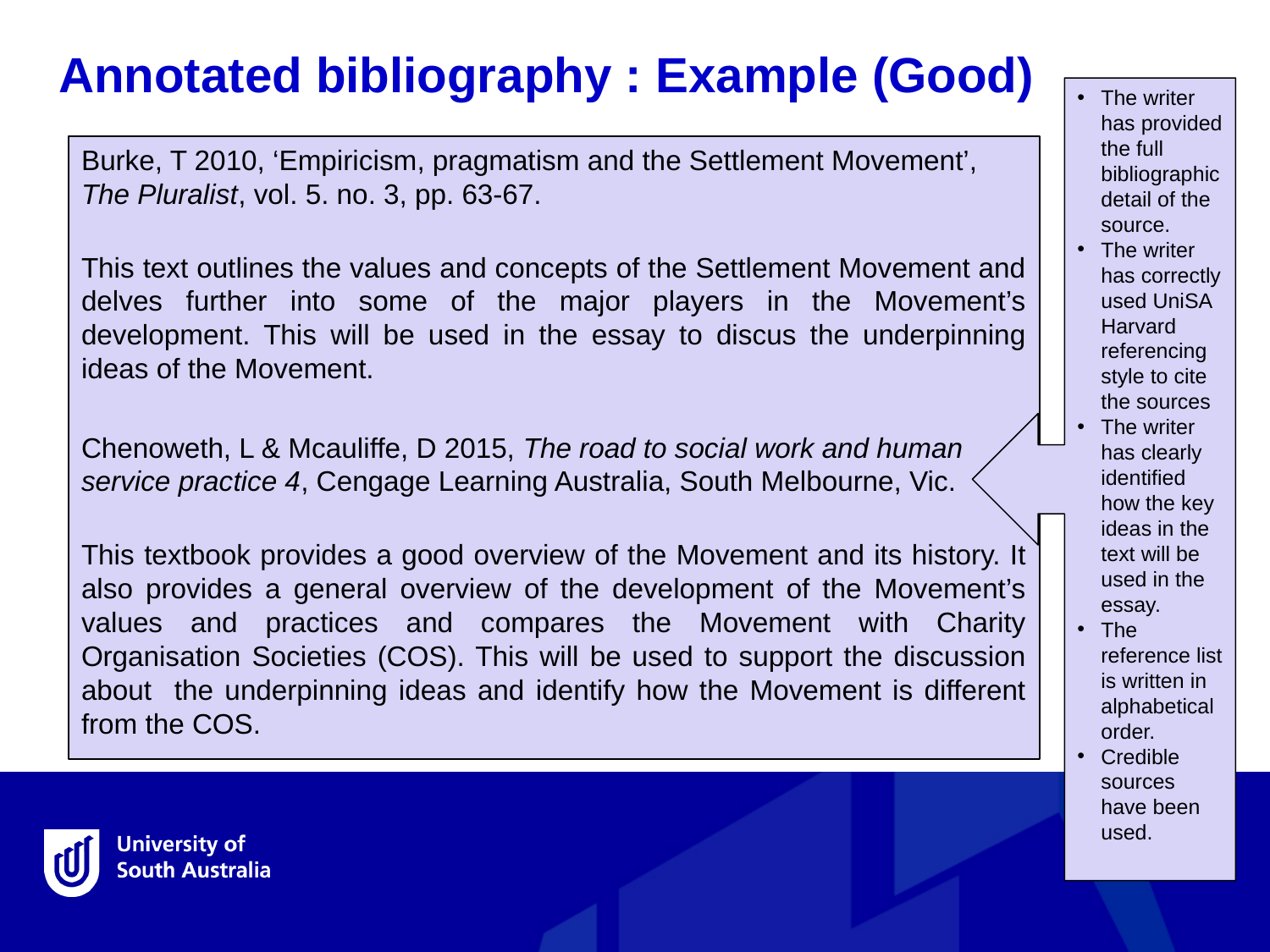

Annotated bibliography : Example (Good)
The writer has provided the full bibliographic detail of the source.
The writer has correctly used UniSA Harvard referencing style to cite the sources
The writer has clearly identified how the key ideas in the text will be used in the essay.
The reference list is written in alphabetical order.
Credible sources have been used.
Burke, T 2010, ‘Empiricism, pragmatism and the Settlement Movement’, The Pluralist, vol. 5. no. 3, pp. 63-67.
This text outlines the values and concepts of the Settlement Movement and delves further into some of the major players in the Movement’s development. This will be used in the essay to discus the underpinning ideas of the Movement.

Chenoweth, L & Mcauliffe, D 2015, The road to social work and human service practice 4, Cengage Learning Australia, South Melbourne, Vic.
This textbook provides a good overview of the Movement and its history. It also provides a general overview of the development of the Movement’s values and practices and compares the Movement with Charity Organisation Societies (COS). This will be used to support the discussion about  the underpinning ideas and identify how the Movement is different from the COS.